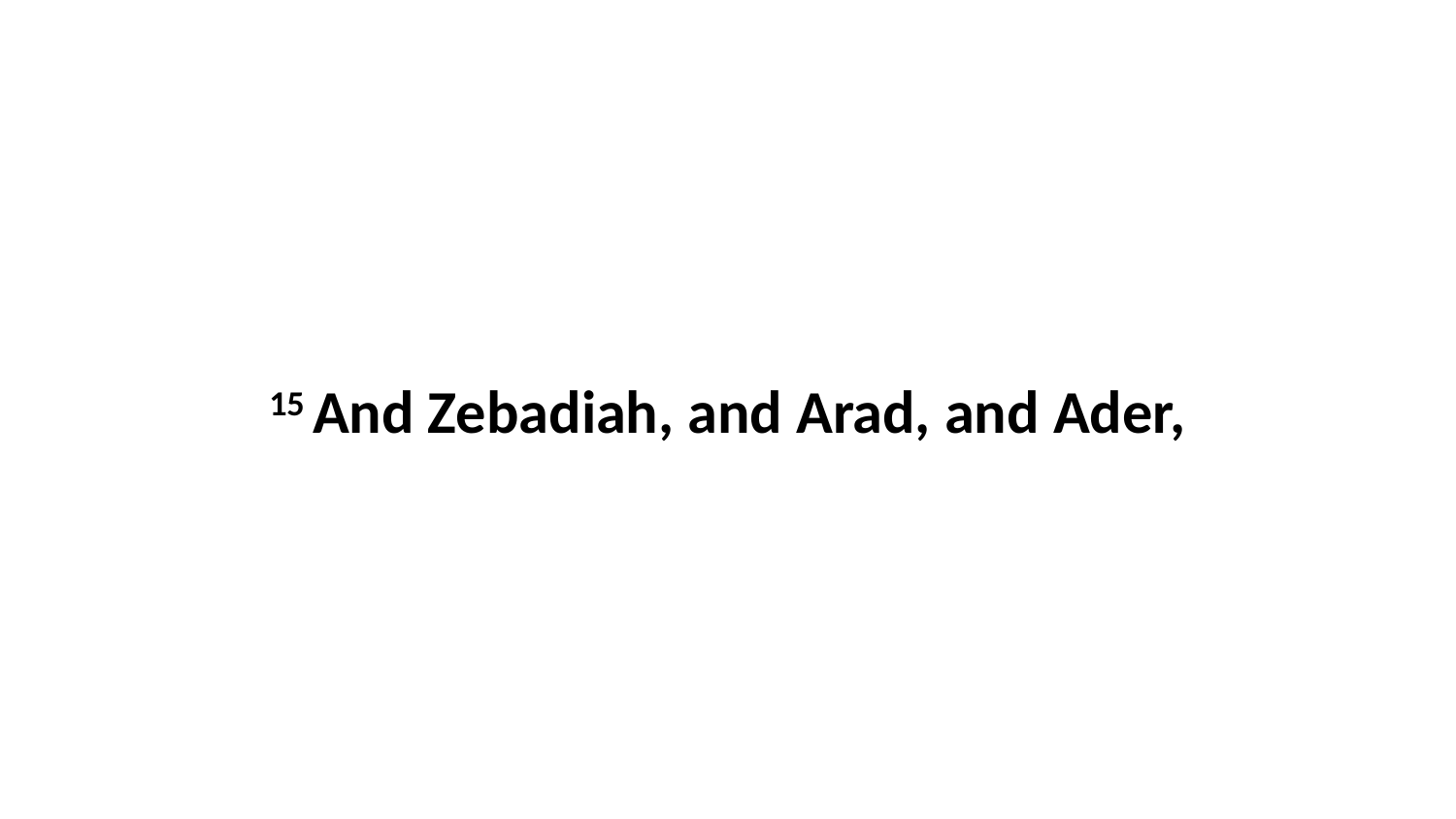

15 And Zebadiah, and Arad, and Ader,